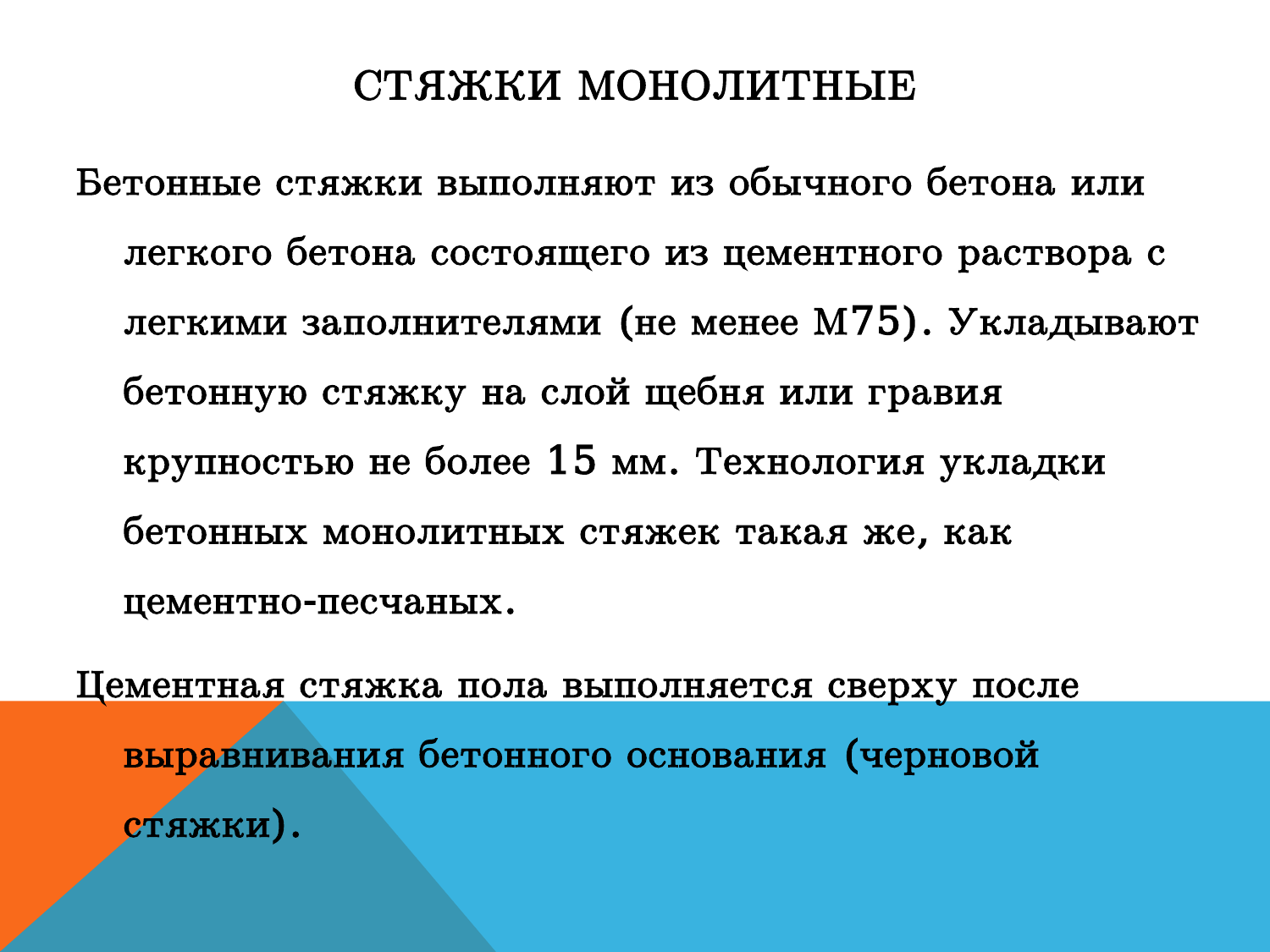

# Стяжки монолитные
Бетонные стяжки выполняют из обычного бетона или легкого бетона состоящего из цементного раствора с легкими заполнителями (не менее М75). Укладывают бетонную стяжку на слой щебня или гравия крупностью не более 15 мм. Технология укладки бетонных монолитных стяжек такая же, как цементно-песчаных.
Цементная стяжка пола выполняется сверху после выравнивания бетонного основания (черновой стяжки).